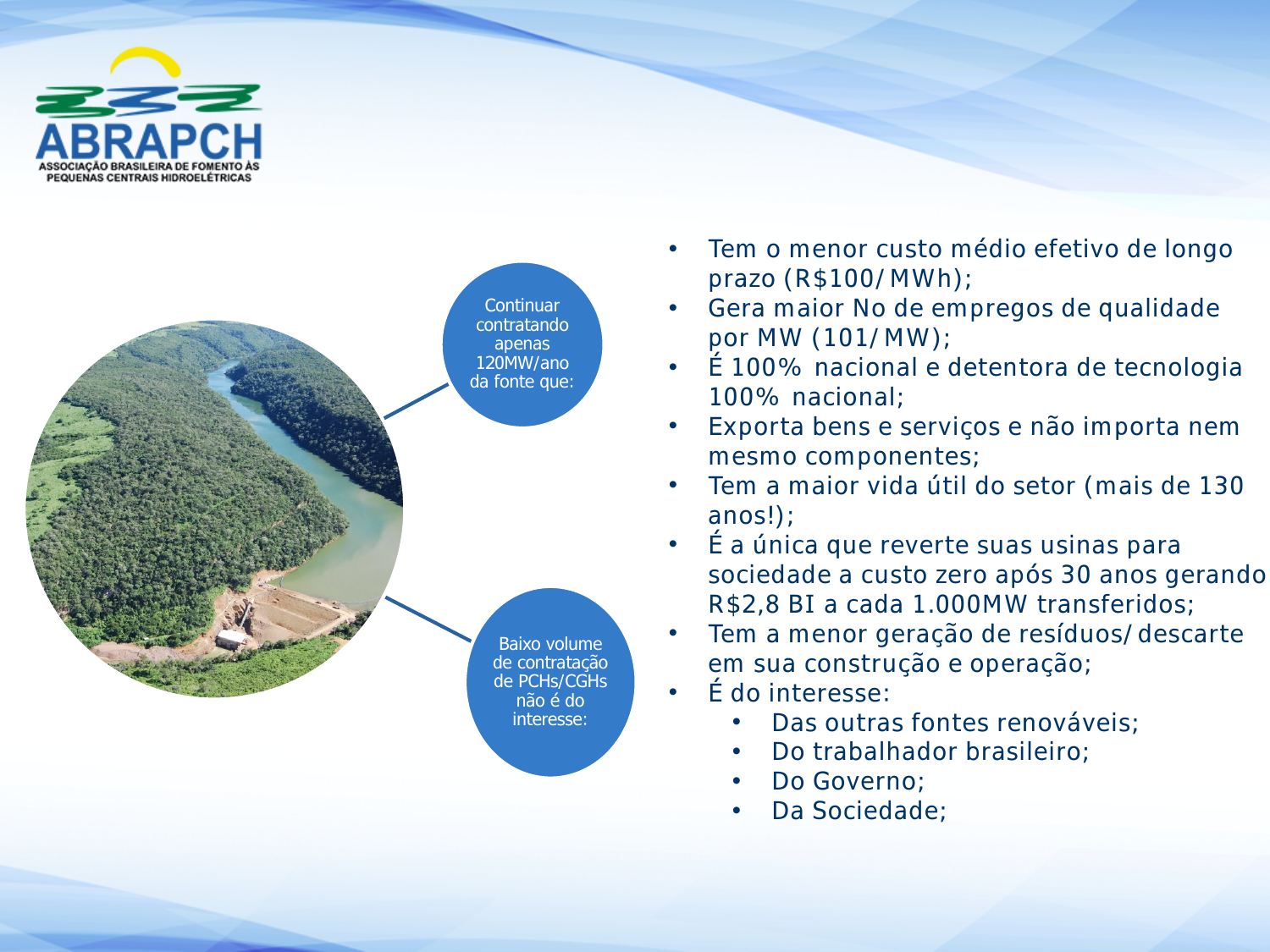

Continuar contratando apenas 120MW/ano da fonte que:

Baixo volume de contratação de PCHs/CGHs não é do interesse:
Tem o menor custo médio efetivo de longo prazo (R$100/MWh);
Gera maior No de empregos de qualidade por MW (101/MW);
É 100% nacional e detentora de tecnologia 100% nacional;
Exporta bens e serviços e não importa nem mesmo componentes;
Tem a maior vida útil do setor (mais de 130 anos!);
É a única que reverte suas usinas para sociedade a custo zero após 30 anos gerando R$2,8 BI a cada 1.000MW transferidos;
Tem a menor geração de resíduos/descarte em sua construção e operação;
É do interesse:
Das outras fontes renováveis;
Do trabalhador brasileiro;
Do Governo;
Da Sociedade;